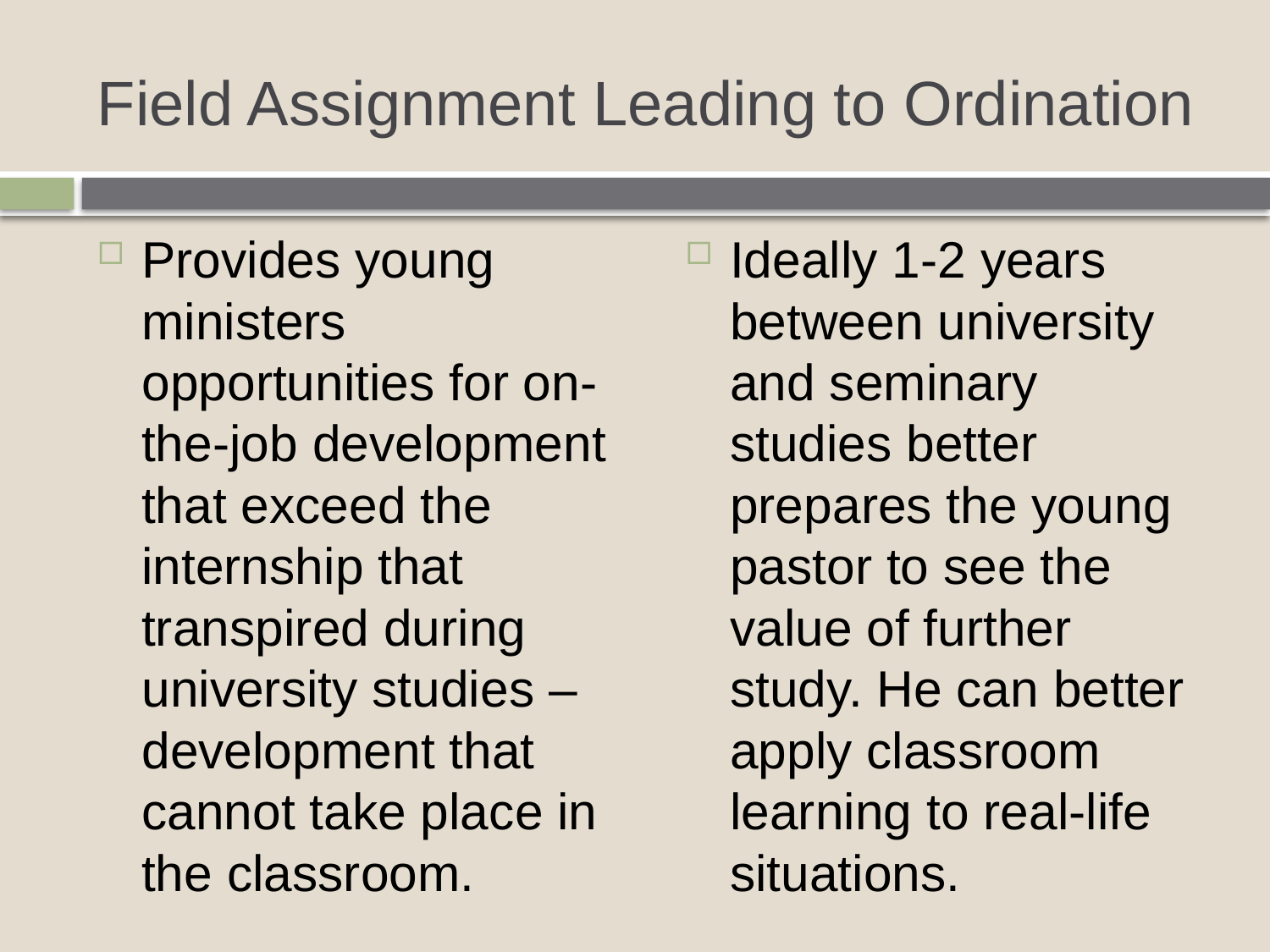

# Field Assignment Leading to Ordination
Provides young ministers opportunities for on-the-job development that exceed the internship that transpired during university studies – development that cannot take place in the classroom.

Ideally 1-2 years between university and seminary studies better prepares the young pastor to see the value of further study. He can better apply classroom learning to real-life situations.